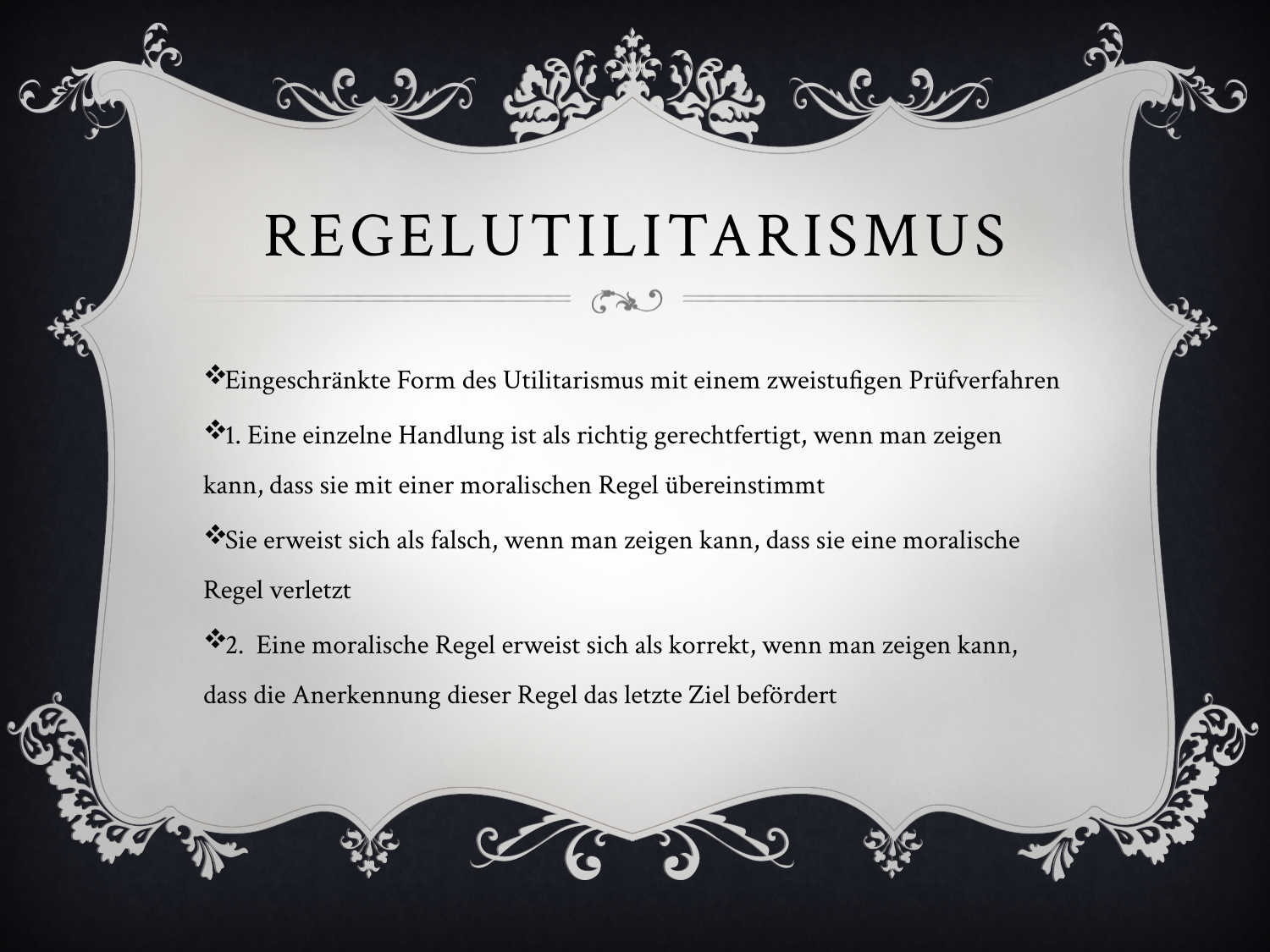

# Regelutilitarismus
Eingeschränkte Form des Utilitarismus mit einem zweistufigen Prüfverfahren
1. Eine einzelne Handlung ist als richtig gerechtfertigt, wenn man zeigen kann, dass sie mit einer moralischen Regel übereinstimmt
Sie erweist sich als falsch, wenn man zeigen kann, dass sie eine moralische Regel verletzt
2.  Eine moralische Regel erweist sich als korrekt, wenn man zeigen kann, dass die Anerkennung dieser Regel das letzte Ziel befördert